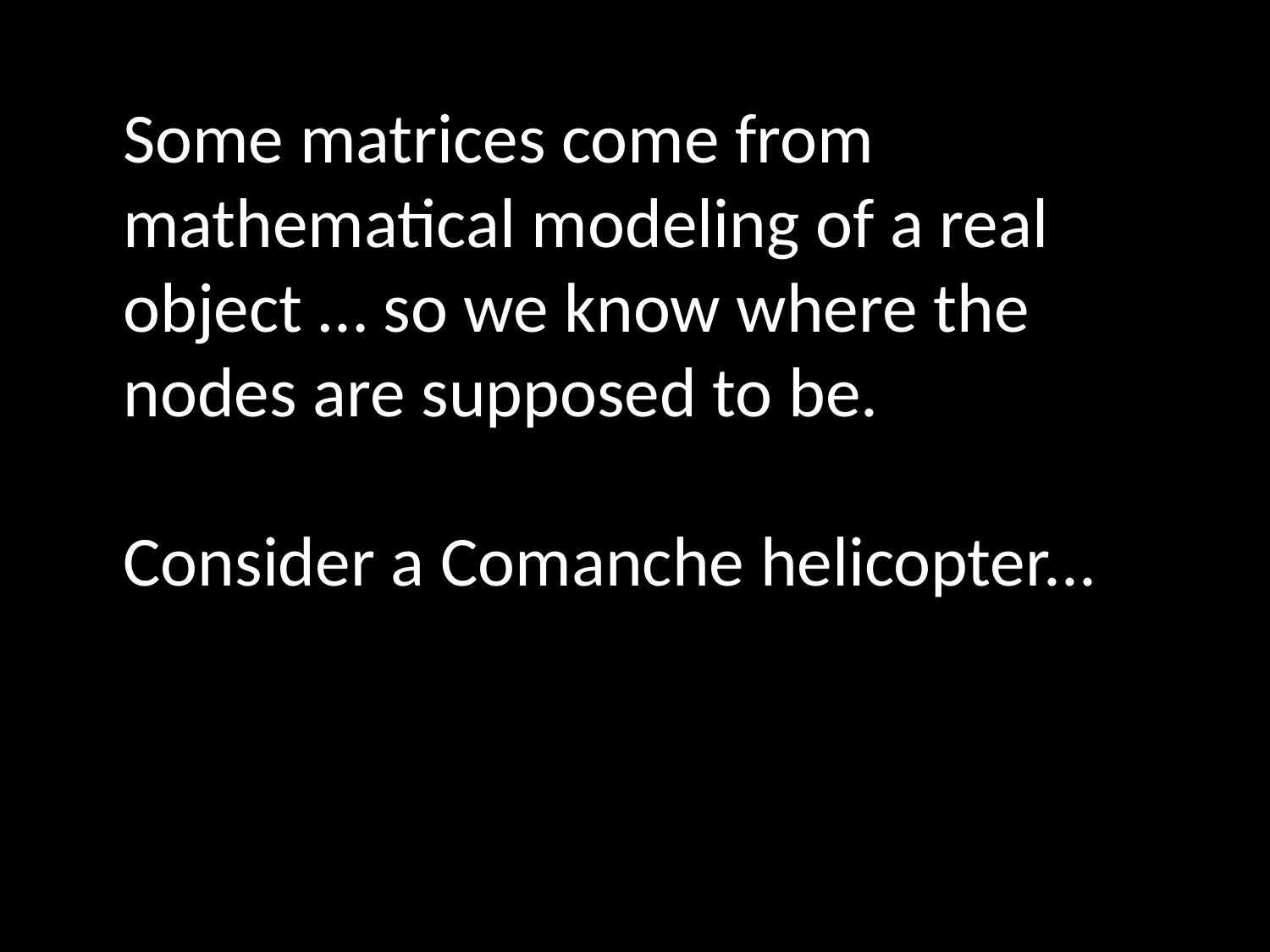

Some matrices come from
mathematical modeling of a real
object … so we know where the
nodes are supposed to be.

Consider a Comanche helicopter...